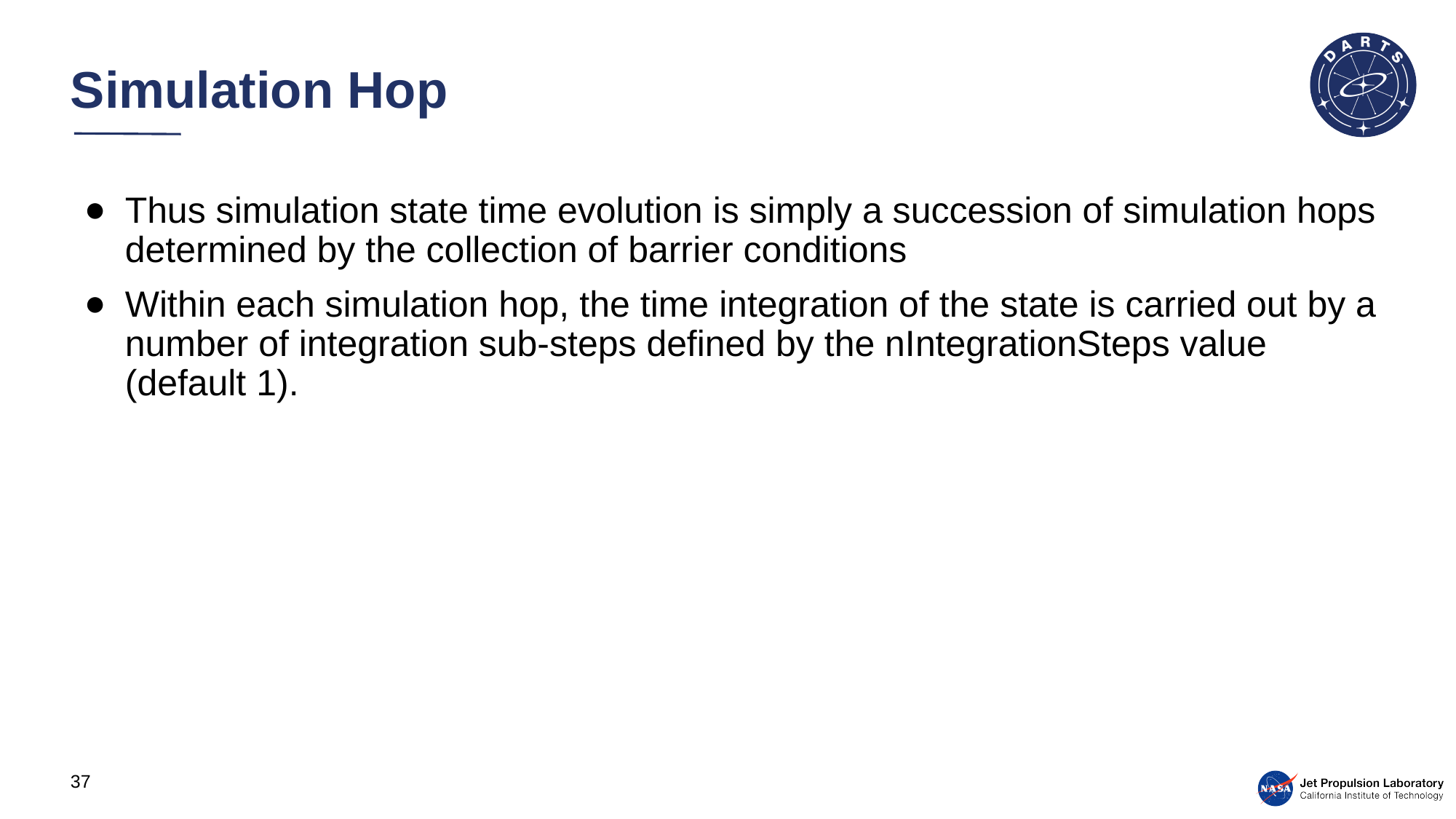

# Simulation Hop
Thus simulation state time evolution is simply a succession of simulation hops determined by the collection of barrier conditions
Within each simulation hop, the time integration of the state is carried out by a number of integration sub-steps defined by the nIntegrationSteps value (default 1).
37